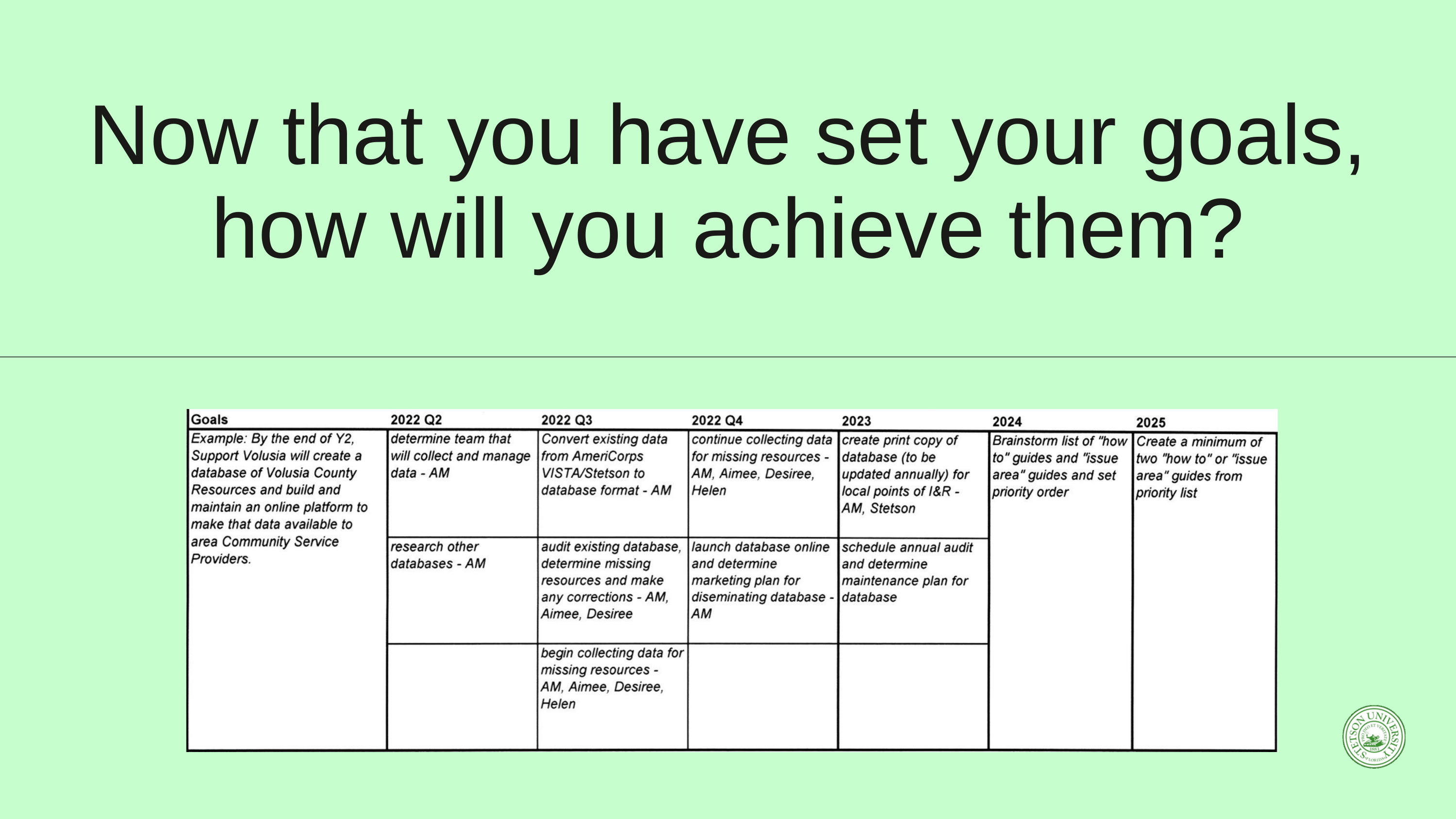

Now that you have set your goals, how will you achieve them?